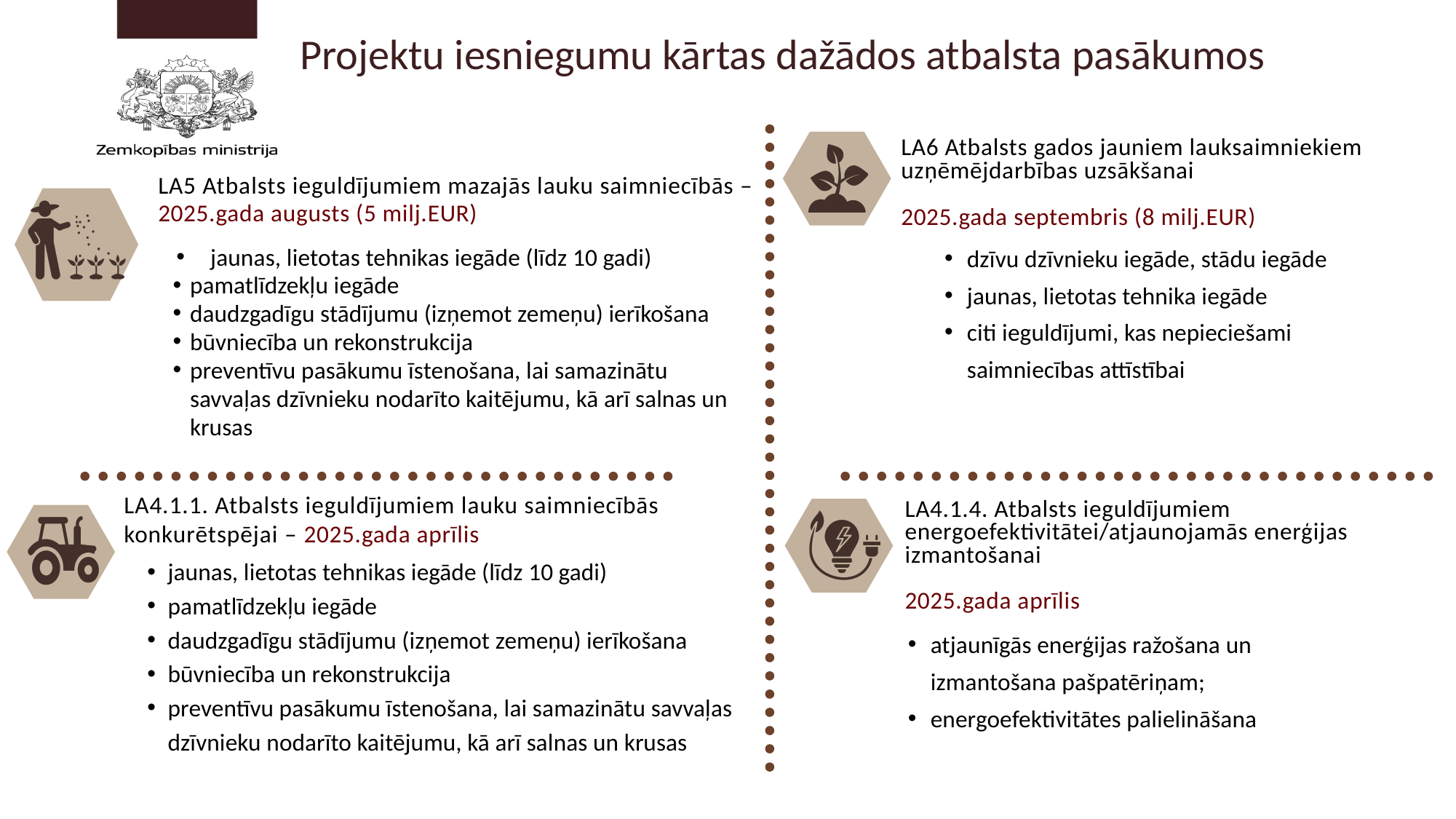

Projektu iesniegumu kārtas dažādos atbalsta pasākumos

LA6 Atbalsts gados jauniem lauksaimniekiem uzņēmējdarbības uzsākšanai

2025.gada septembris (8 milj.EUR)
dzīvu dzīvnieku iegāde, stādu iegāde
jaunas, lietotas tehnika iegāde
citi ieguldījumi, kas nepieciešami saimniecības attīstībai
LA5 Atbalsts ieguldījumiem mazajās lauku saimniecībās – 2025.gada augusts (5 milj.EUR)
jaunas, lietotas tehnikas iegāde (līdz 10 gadi)
pamatlīdzekļu iegāde
daudzgadīgu stādījumu (izņemot zemeņu) ierīkošana
būvniecība un rekonstrukcija
preventīvu pasākumu īstenošana, lai samazinātu savvaļas dzīvnieku nodarīto kaitējumu, kā arī salnas un krusas

LA4.1.1. Atbalsts ieguldījumiem lauku saimniecībās konkurētspējai – 2025.gada aprīlis
jaunas, lietotas tehnikas iegāde (līdz 10 gadi)
pamatlīdzekļu iegāde
daudzgadīgu stādījumu (izņemot zemeņu) ierīkošana
būvniecība un rekonstrukcija
preventīvu pasākumu īstenošana, lai samazinātu savvaļas dzīvnieku nodarīto kaitējumu, kā arī salnas un krusas

LA4.1.4. Atbalsts ieguldījumiem energoefektivitātei/atjaunojamās enerģijas izmantošanai

2025.gada aprīlis

atjaunīgās enerģijas ražošana un izmantošana pašpatēriņam;
energoefektivitātes palielināšana